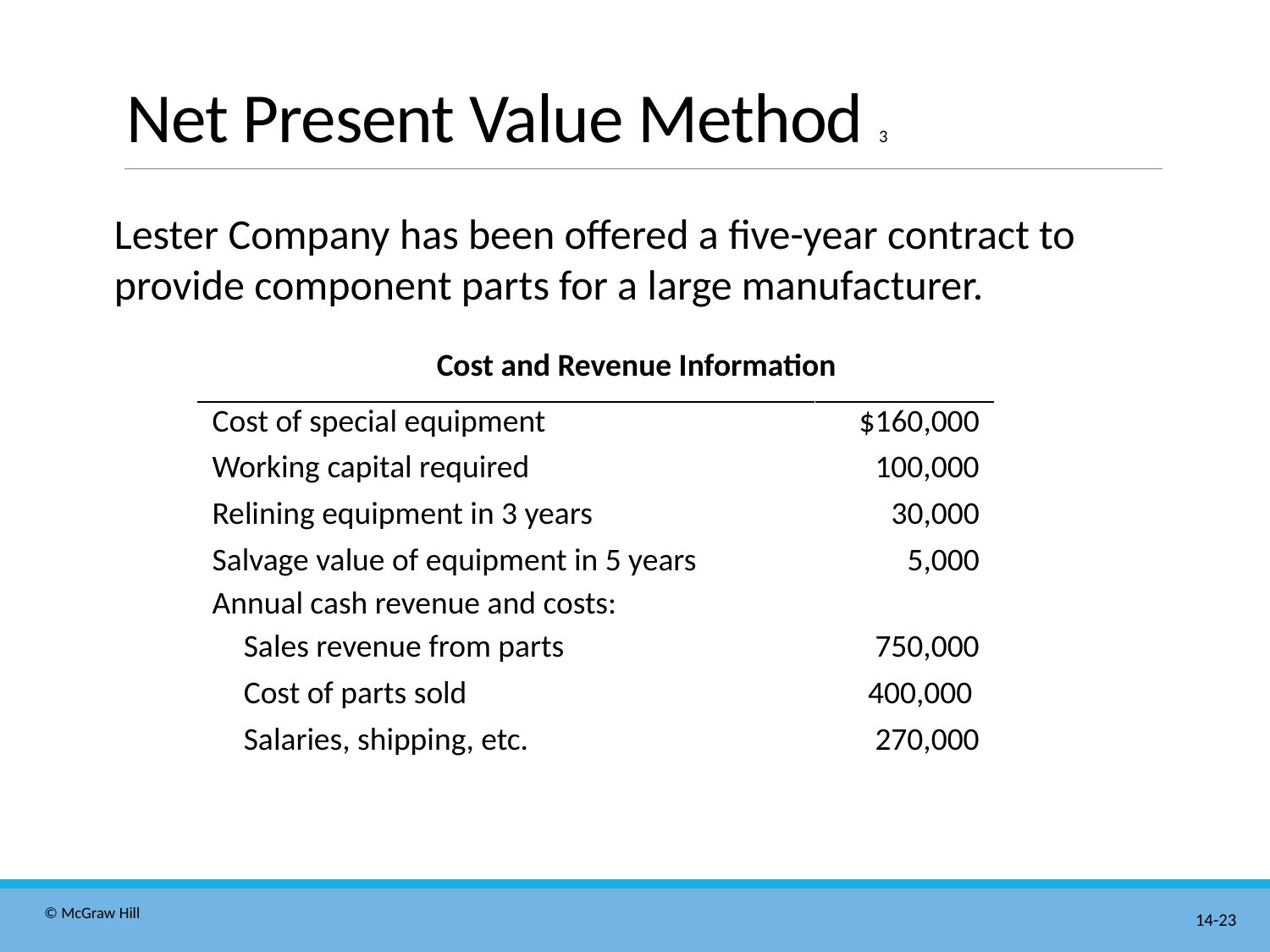

# Net Present Value Method 3
Lester Company has been offered a five-year contract to provide component parts for a large manufacturer.
Cost and Revenue Information
| Cost of special equipment | $160,000 |
| --- | --- |
| Working capital required | 100,000 |
| Relining equipment in 3 years | 30,000 |
| Salvage value of equipment in 5 years | 5,000 |
| Annual cash revenue and costs: |  |
| Sales revenue from parts | 750,000 |
| Cost of parts sold | 400,000 |
| Salaries, shipping, etc. | 270,000 |